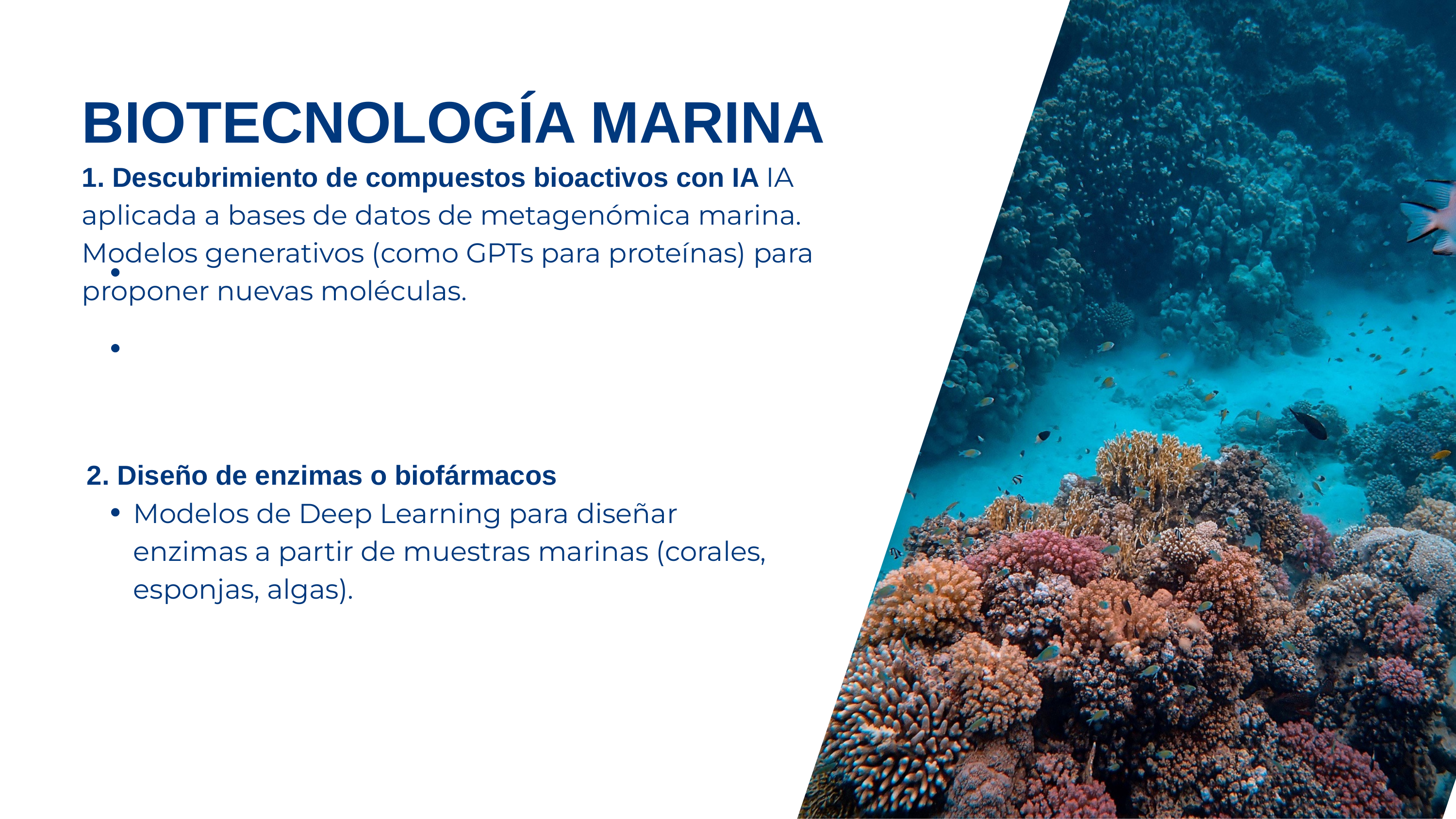

BIOTECNOLOGÍA MARINA
1. Descubrimiento de compuestos bioactivos con IA IA aplicada a bases de datos de metagenómica marina. Modelos generativos (como GPTs para proteínas) para proponer nuevas moléculas.

2. Diseño de enzimas o biofármacos
Modelos de Deep Learning para diseñar enzimas a partir de muestras marinas (corales, esponjas, algas).